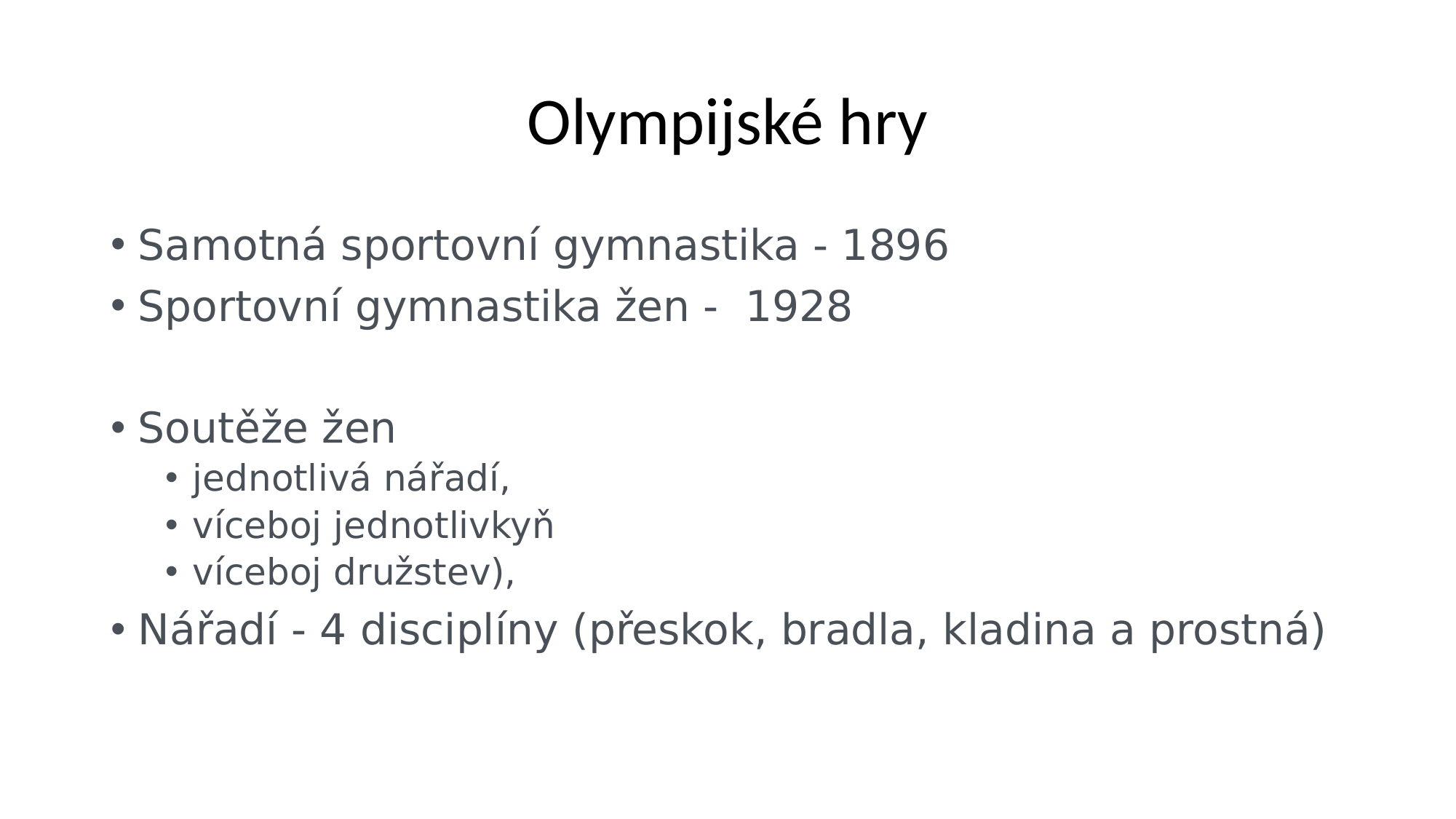

# Olympijské hry
Samotná sportovní gymnastika - 1896
Sportovní gymnastika žen -  1928

Soutěže žen
jednotlivá nářadí,
víceboj jednotlivkyň
víceboj družstev),
Nářadí - 4 disciplíny (přeskok, bradla, kladina a prostná)